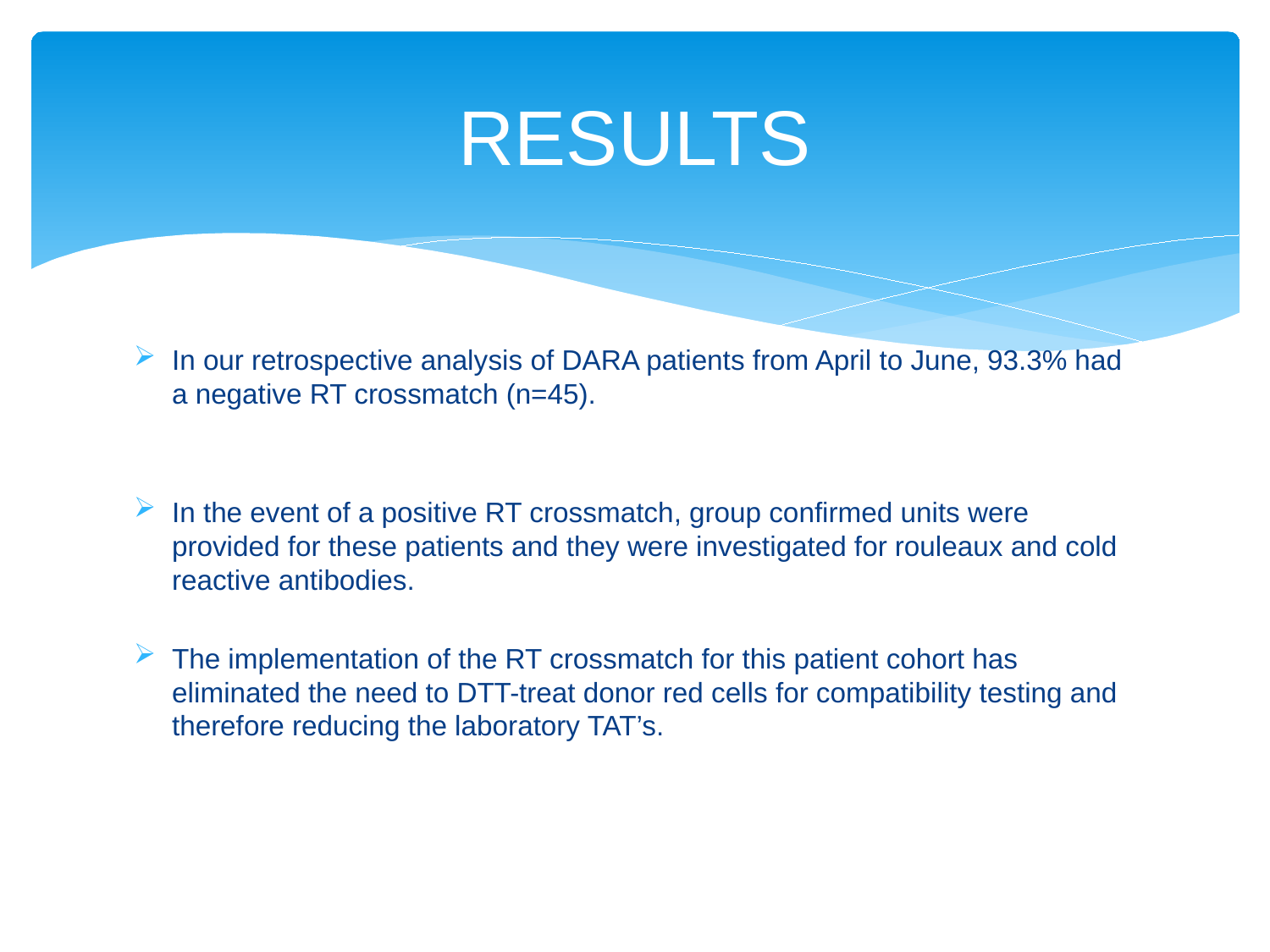

# RESULTS
In our retrospective analysis of DARA patients from April to June, 93.3% had a negative RT crossmatch (n=45).

In the event of a positive RT crossmatch, group confirmed units were provided for these patients and they were investigated for rouleaux and cold reactive antibodies.

The implementation of the RT crossmatch for this patient cohort has eliminated the need to DTT-treat donor red cells for compatibility testing and therefore reducing the laboratory TAT’s.